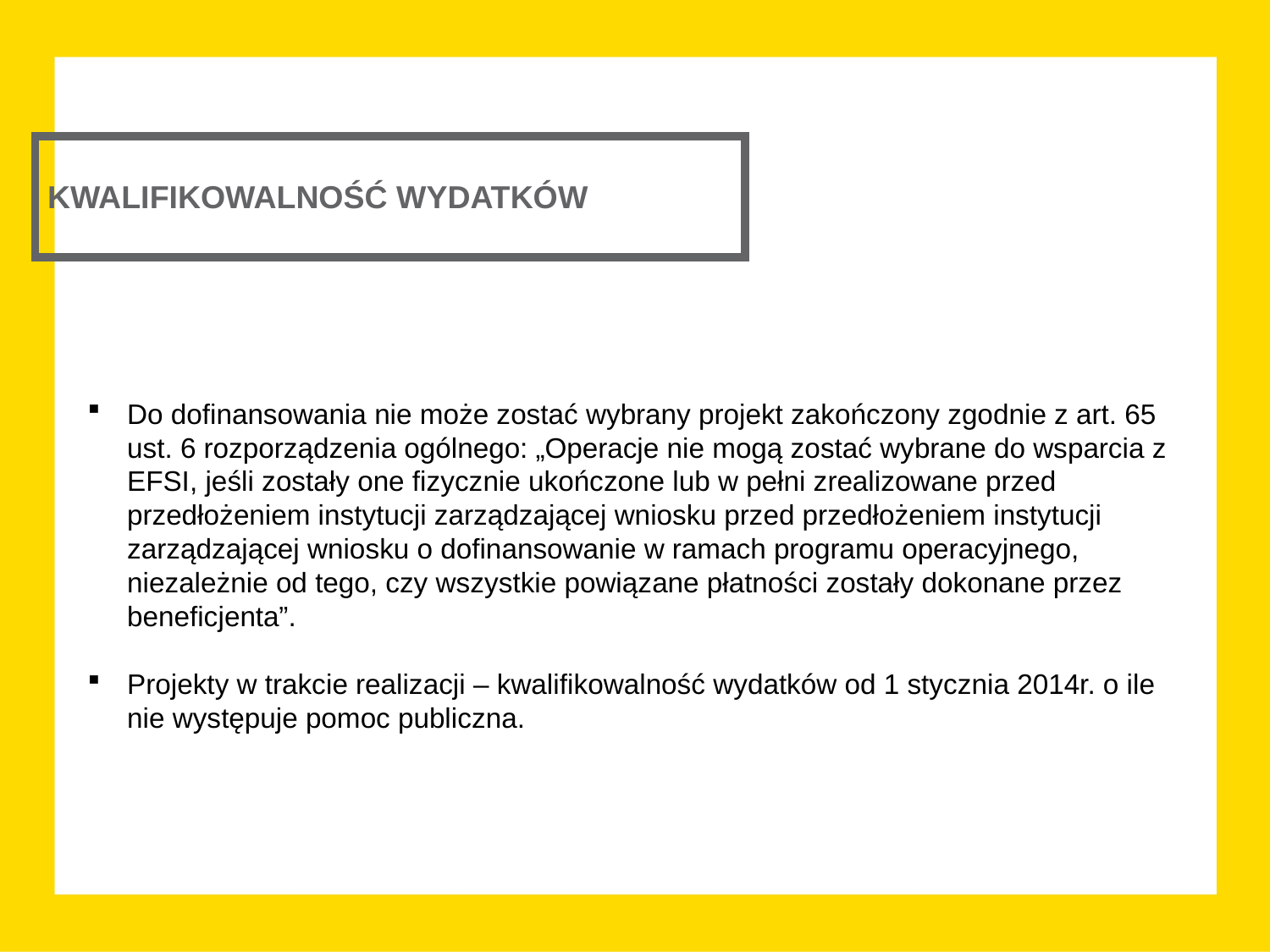

KWALIFIKOWALNOŚĆ WYDATKÓW

Do dofinansowania nie może zostać wybrany projekt zakończony zgodnie z art. 65 ust. 6 rozporządzenia ogólnego: „Operacje nie mogą zostać wybrane do wsparcia z EFSI, jeśli zostały one fizycznie ukończone lub w pełni zrealizowane przed przedłożeniem instytucji zarządzającej wniosku przed przedłożeniem instytucji zarządzającej wniosku o dofinansowanie w ramach programu operacyjnego, niezależnie od tego, czy wszystkie powiązane płatności zostały dokonane przez beneficjenta”.

Projekty w trakcie realizacji – kwalifikowalność wydatków od 1 stycznia 2014r. o ile nie występuje pomoc publiczna.